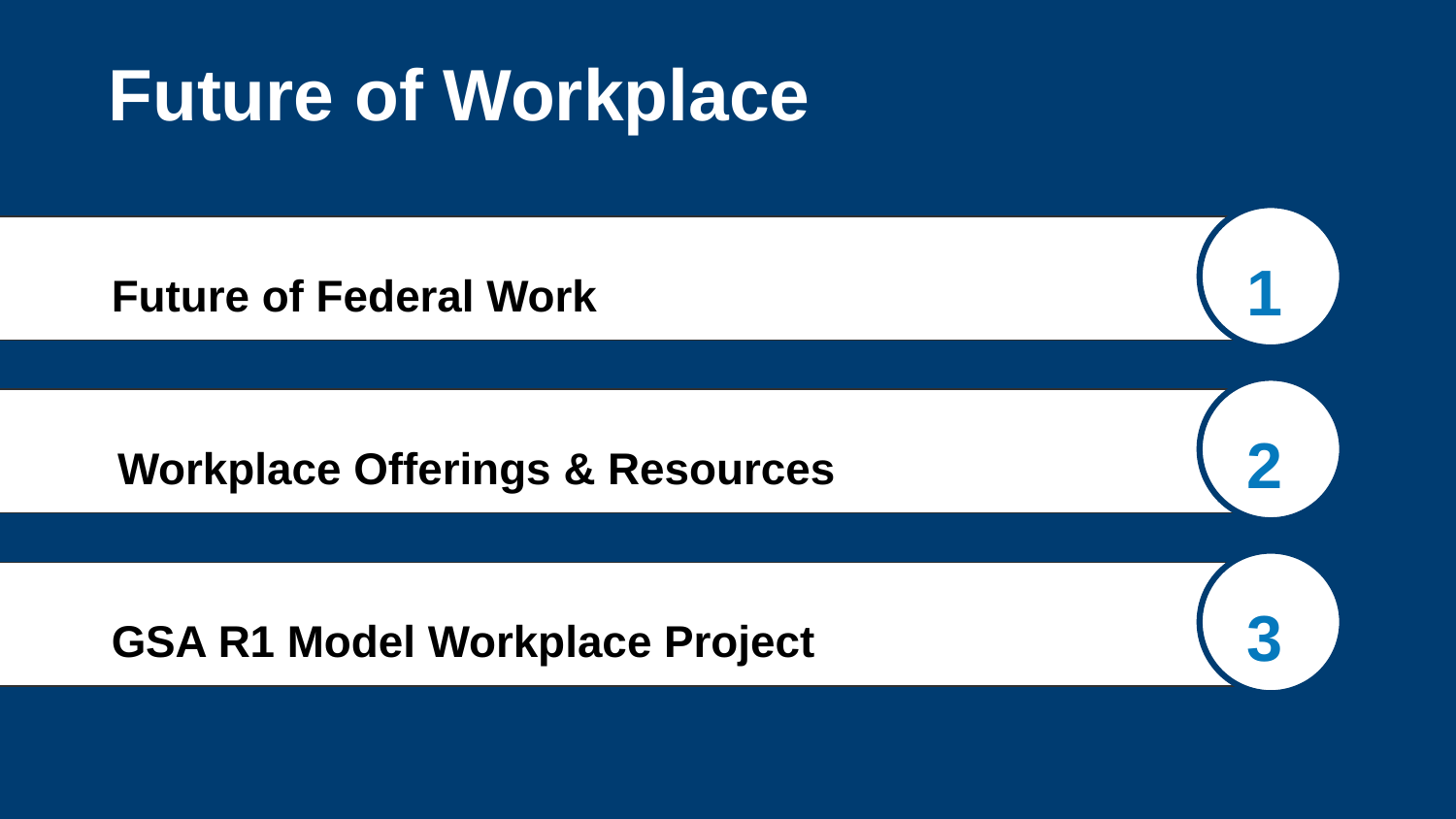

# Future of Workplace
1
Future of Federal Work
2
Workplace Offerings & Resources
3
GSA R1 Model Workplace Project